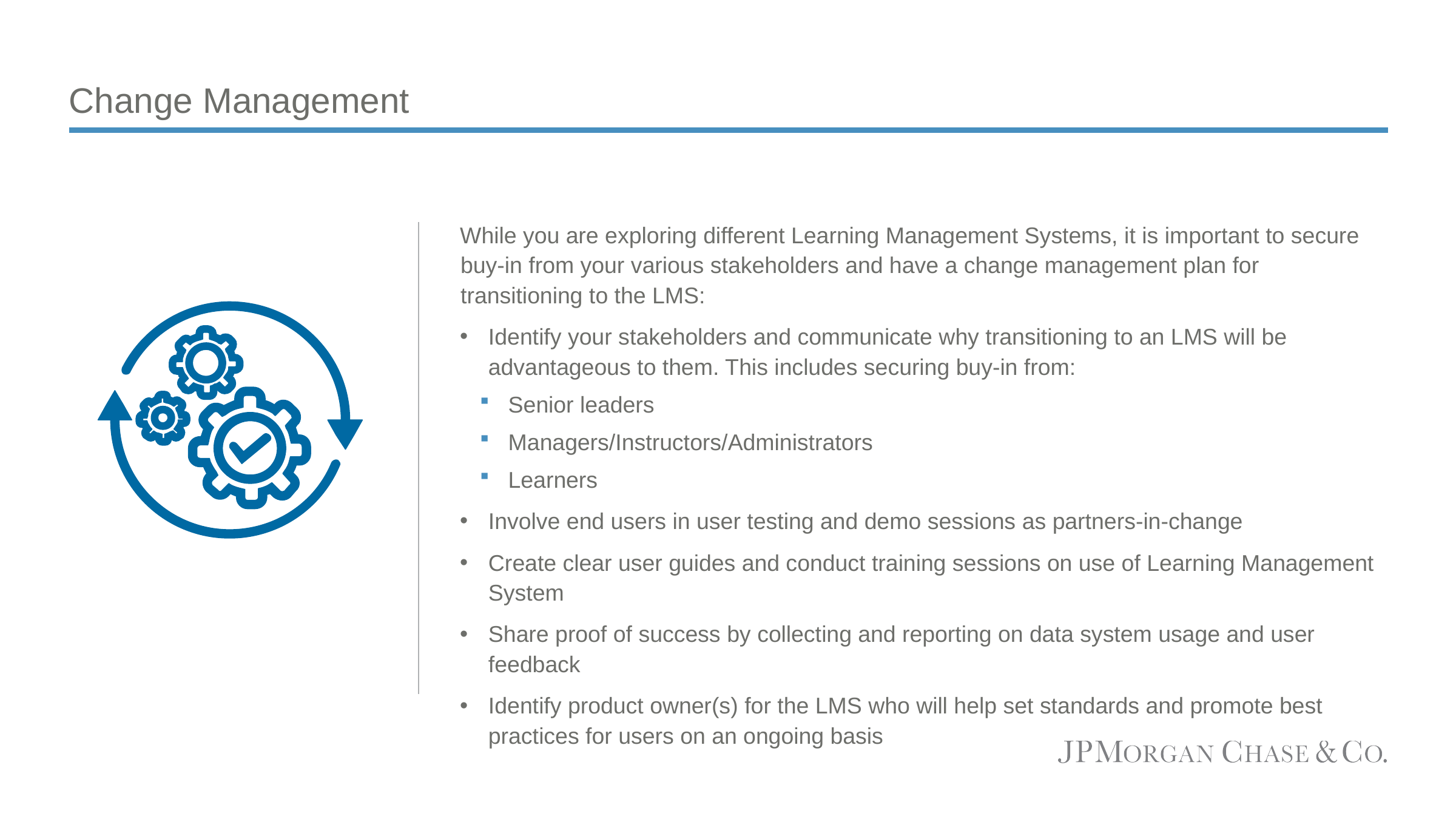

# Change Management
While you are exploring different Learning Management Systems, it is important to secure buy-in from your various stakeholders and have a change management plan for transitioning to the LMS:
Identify your stakeholders and communicate why transitioning to an LMS will be advantageous to them. This includes securing buy-in from:
Senior leaders
Managers/Instructors/Administrators
Learners
Involve end users in user testing and demo sessions as partners-in-change
Create clear user guides and conduct training sessions on use of Learning Management System
Share proof of success by collecting and reporting on data system usage and user feedback
Identify product owner(s) for the LMS who will help set standards and promote best practices for users on an ongoing basis